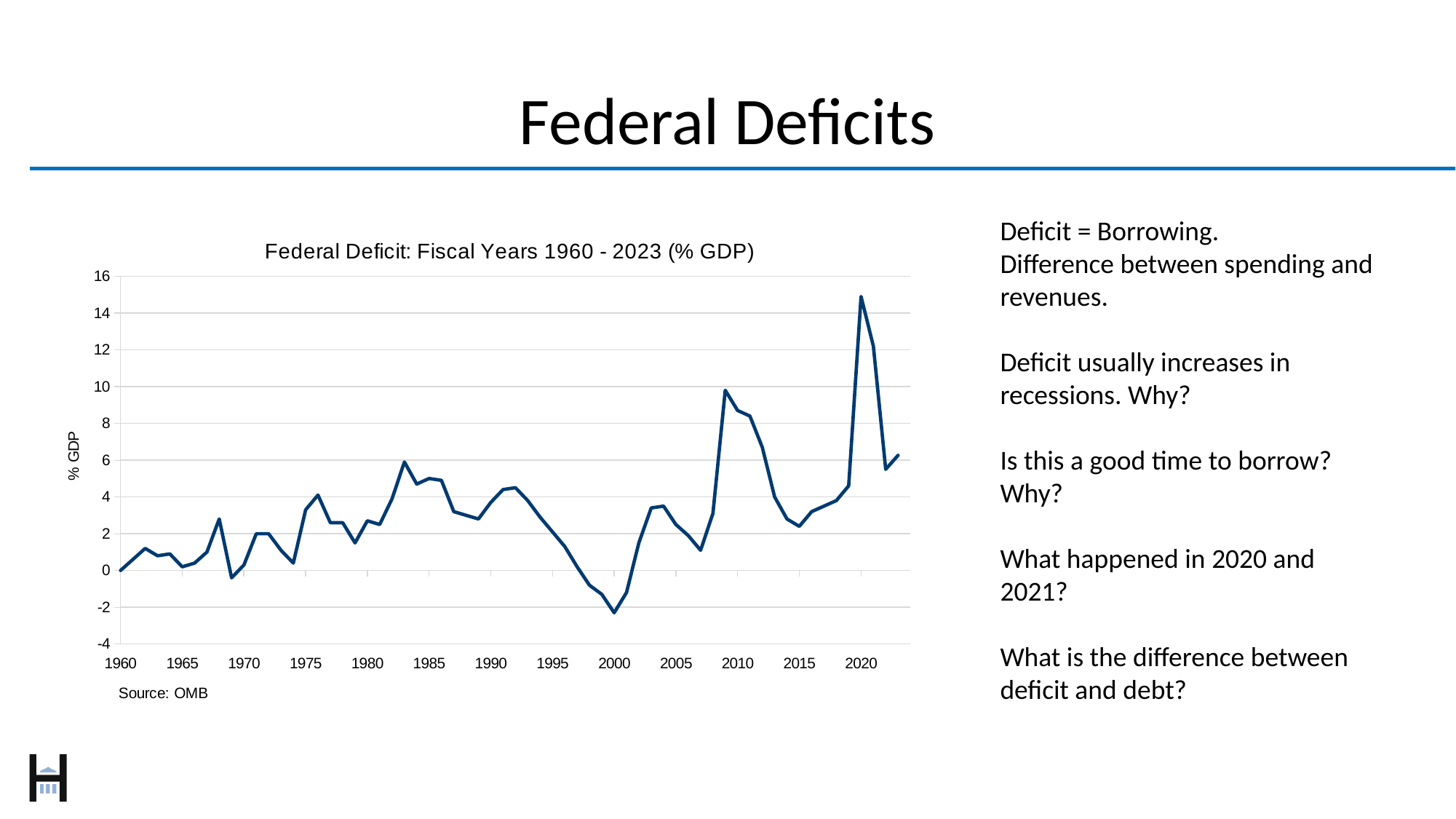

# Federal Deficits
Deficit = Borrowing.
Difference between spending and revenues.

Deficit usually increases in recessions. Why?

Is this a good time to borrow?  Why?

What happened in 2020 and 2021?

What is the difference between deficit and debt?

### Chart: Federal Deficit: Fiscal Years 1960 - 2023 (% GDP)

| Category |  |
|---|---|
| 21916 | 0.0 |
| 22282 | 0.5999999999999979 |
| 22647 | 1.1999999999999993 |
| 23012 | 0.8000000000000007 |
| 23377 | 0.8999999999999986 |
| 23743 | 0.1999999999999993 |
| 24108 | 0.3999999999999986 |
| 24473 | 1.0 |
| 24838 | 2.8000000000000007 |
| 25204 | -0.40000000000000213 |
| 25569 | 0.3000000000000007 |
| 25934 | 2.0 |
| 26299 | 2.0 |
| 26665 | 1.0999999999999979 |
| 27030 | 0.3999999999999986 |
| 27395 | 3.3000000000000007 |
| 27760 | 4.100000000000001 |
| 28126 | 2.599999999999998 |
| 28491 | 2.599999999999998 |
| 28856 | 1.5 |
| 29221 | 2.6999999999999993 |
| 29587 | 2.5 |
| 29952 | 3.8999999999999986 |
| 30317 | 5.899999999999999 |
| 30682 | 4.700000000000003 |
| 31048 | 5.0 |
| 31413 | 4.899999999999999 |
| 31778 | 3.200000000000003 |
| 32143 | 3.0 |
| 32509 | 2.8000000000000007 |
| 32874 | 3.6999999999999993 |
| 33239 | 4.399999999999999 |
| 33604 | 4.5 |
| 33970 | 3.8000000000000007 |
| 34335 | 2.8999999999999986 |
| 34700 | 2.1000000000000014 |
| 35065 | 1.3000000000000007 |
| 35431 | 0.1999999999999993 |
| 35796 | -0.8000000000000007 |
| 36161 | -1.3000000000000007 |
| 36526 | -2.3000000000000007 |
| 36892 | -1.1999999999999993 |
| 37257 | 1.5 |
| 37622 | 3.3999999999999986 |
| 37987 | 3.5000000000000018 |
| 38353 | 2.5 |
| 38718 | 1.8999999999999986 |
| 39083 | 1.1000000000000014 |
| 39448 | 3.099999999999998 |
| 39814 | 9.8 |
| 40179 | 8.7 |
| 40544 | 8.4 |
| 40909 | 6.699999999999999 |
| 41275 | 4.0 |
| 41640 | 2.8000000000000007 |
| 42005 | 2.3999999999999986 |
| 42370 | 3.1999999999999993 |
| 42736 | 3.5 |
| 43101 | 3.8000000000000007 |
| 43466 | 4.600000000000001 |
| 43831 | 14.900000000000002 |
| 44197 | 12.200000000000003 |
| 44562 | 5.5 |
| 44927 | 6.263708934285546 |